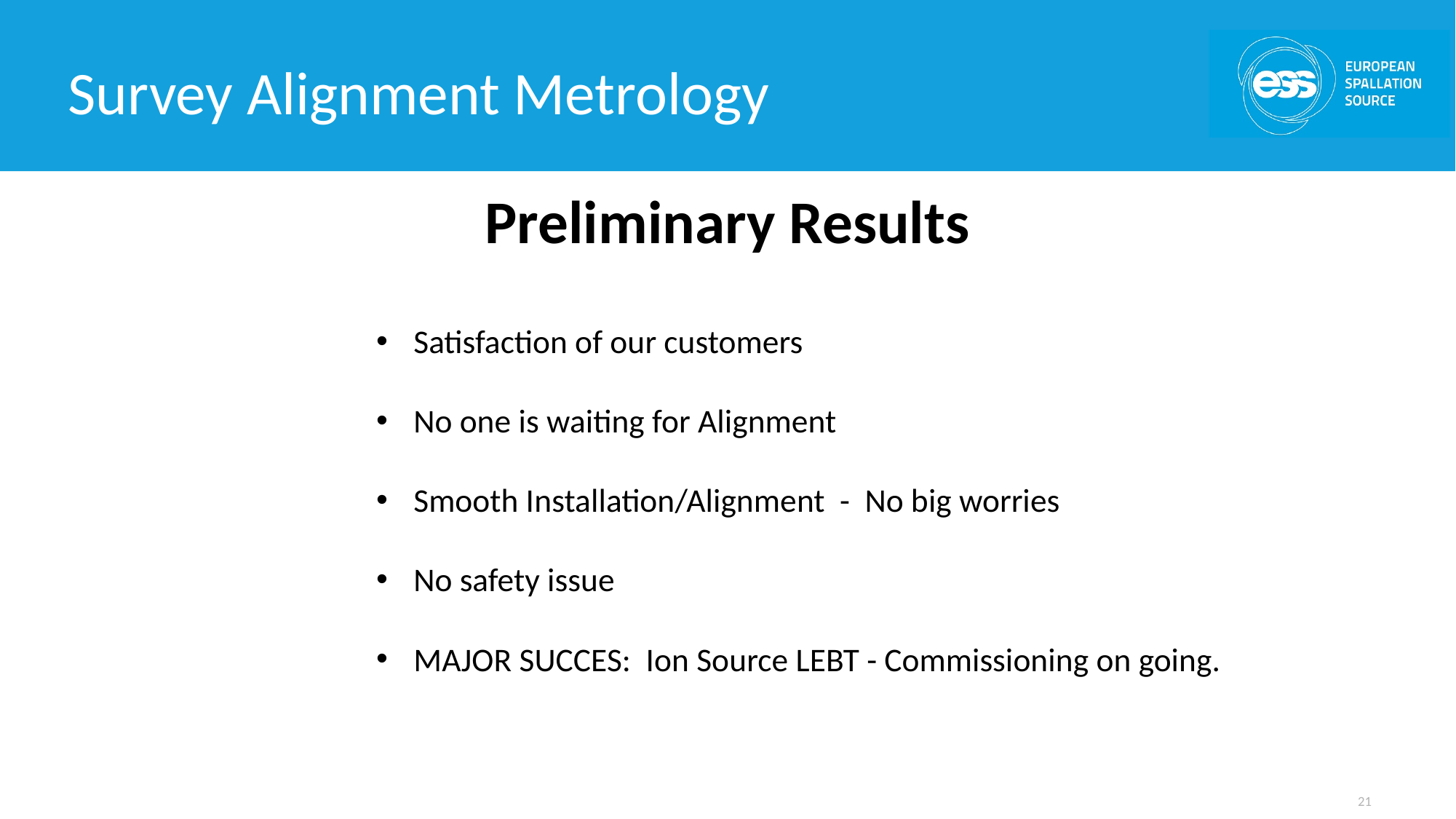

Survey Alignment Metrology
Preliminary Results
Satisfaction of our customers

No one is waiting for Alignment

Smooth Installation/Alignment  -  No big worries

No safety issue

MAJOR SUCCES:  Ion Source LEBT - Commissioning on going.

21